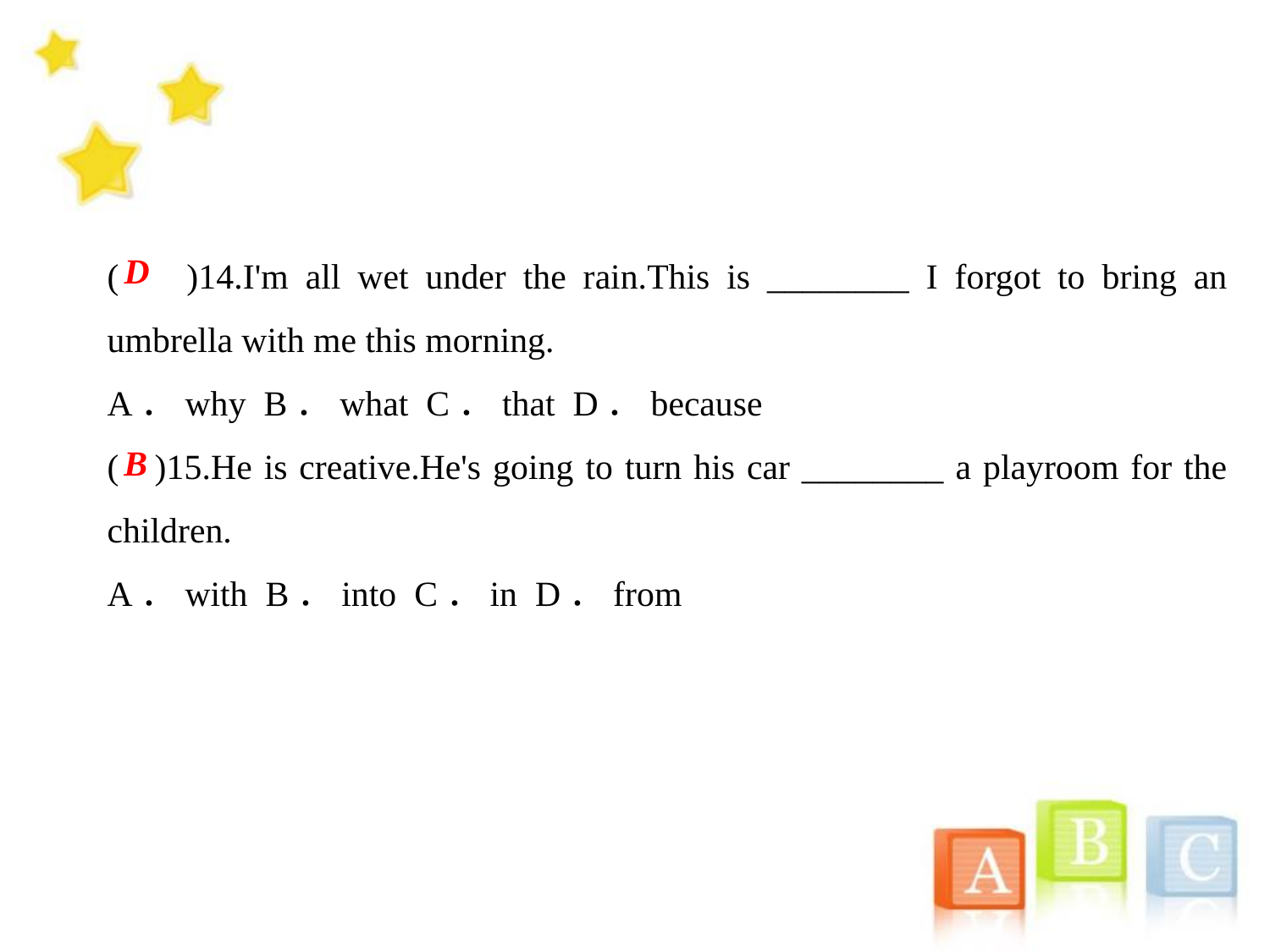

(    )14.I'm all wet under the rain.This is ________ I forgot to bring an umbrella with me this morning.
A．why  B．what  C．that  D．because
(   )15.He is creative.He's going to turn his car ________ a playroom for the children.
A．with  B．into  C．in  D．from
D
B